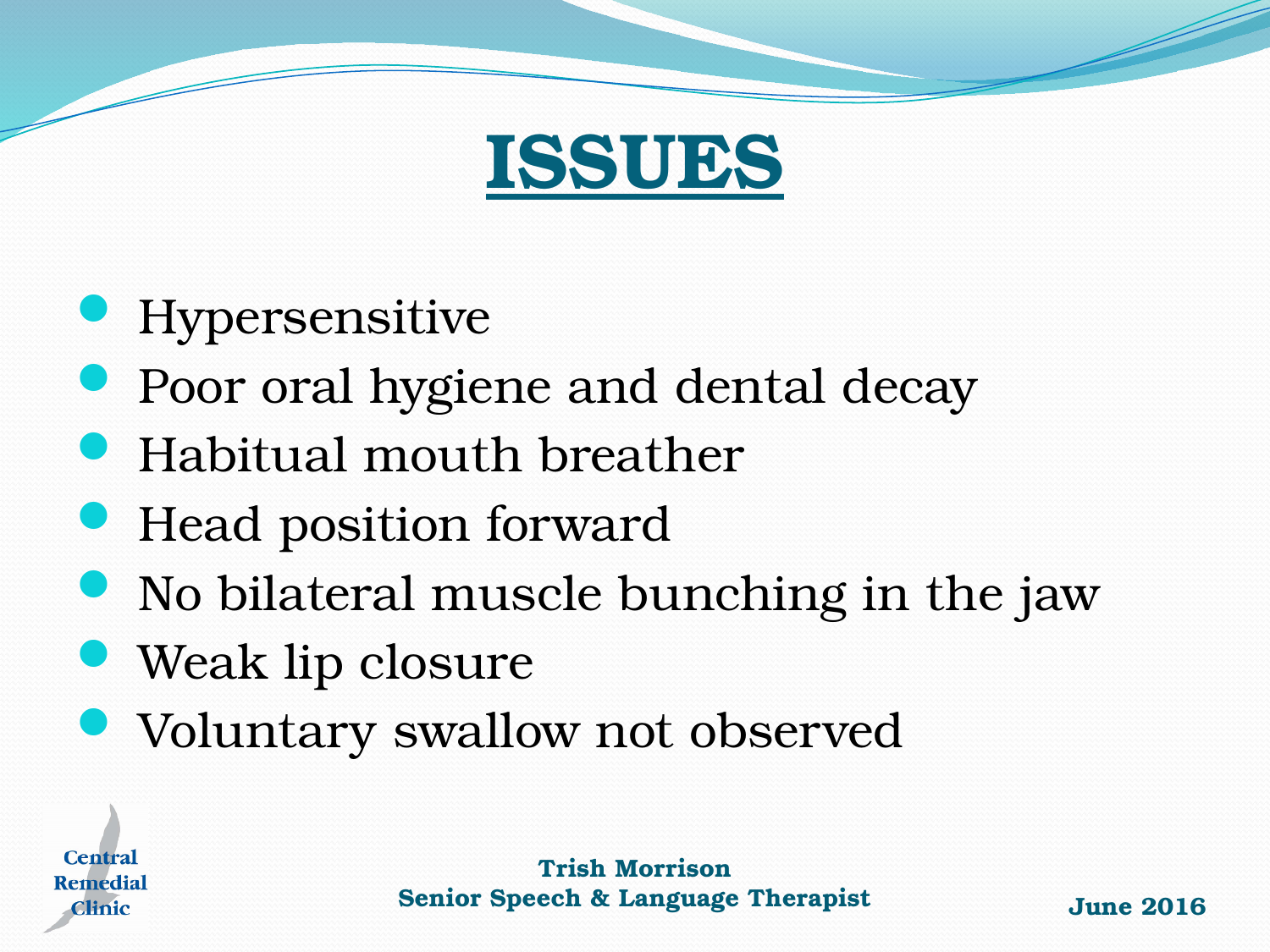

# ISSUES

 Hypersensitive
 Poor oral hygiene and dental decay
 Habitual mouth breather
 Head position forward
 No bilateral muscle bunching in the jaw
 Weak lip closure
 Voluntary swallow not observed

Trish Morrison
Senior Speech & Language Therapist

June 2016